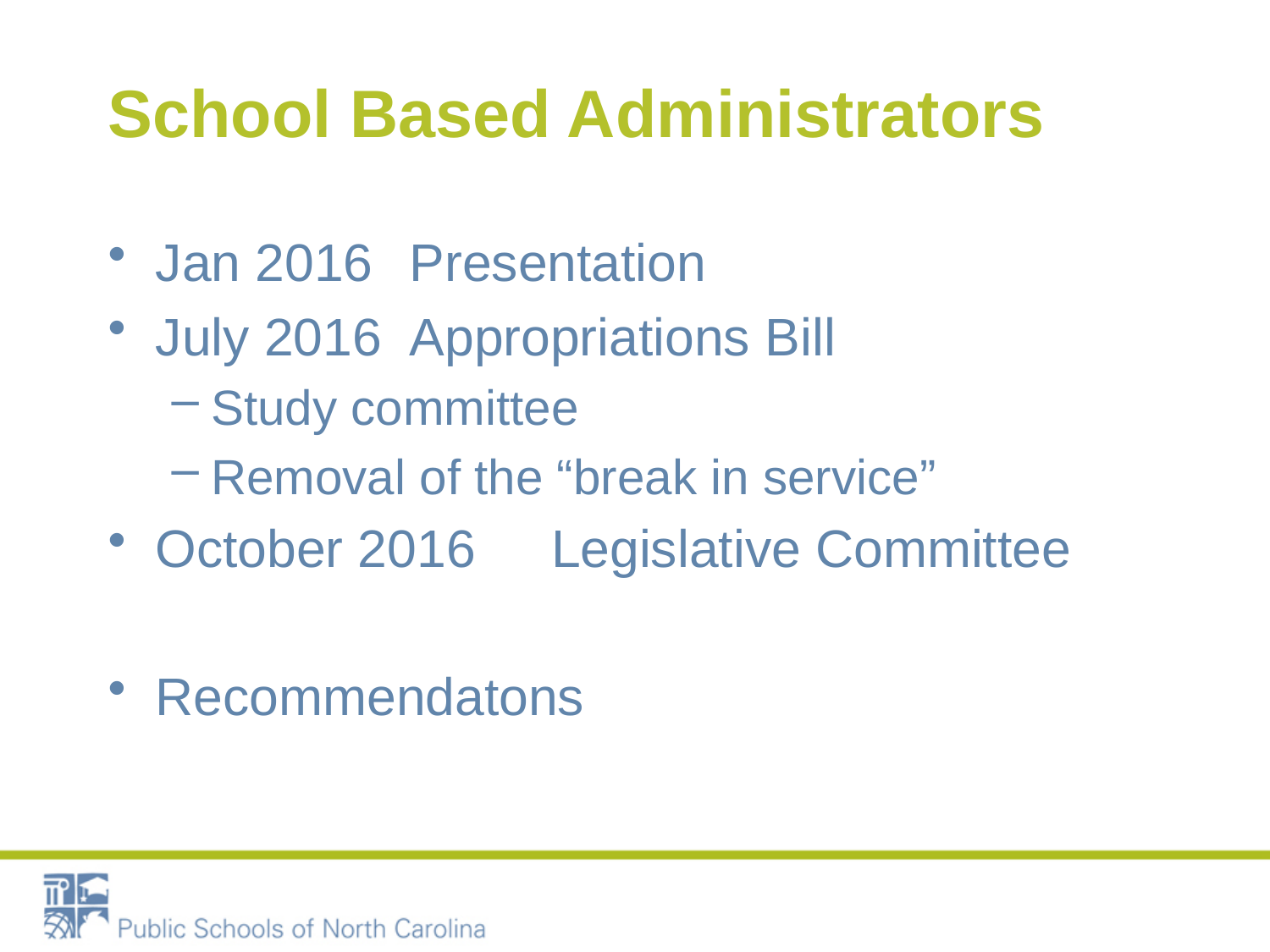

# School Based Administrators
Jan 2016 	Presentation
July 2016 	Appropriations Bill
Study committee
Removal of the “break in service”
October 2016	 Legislative Committee

Recommendatons